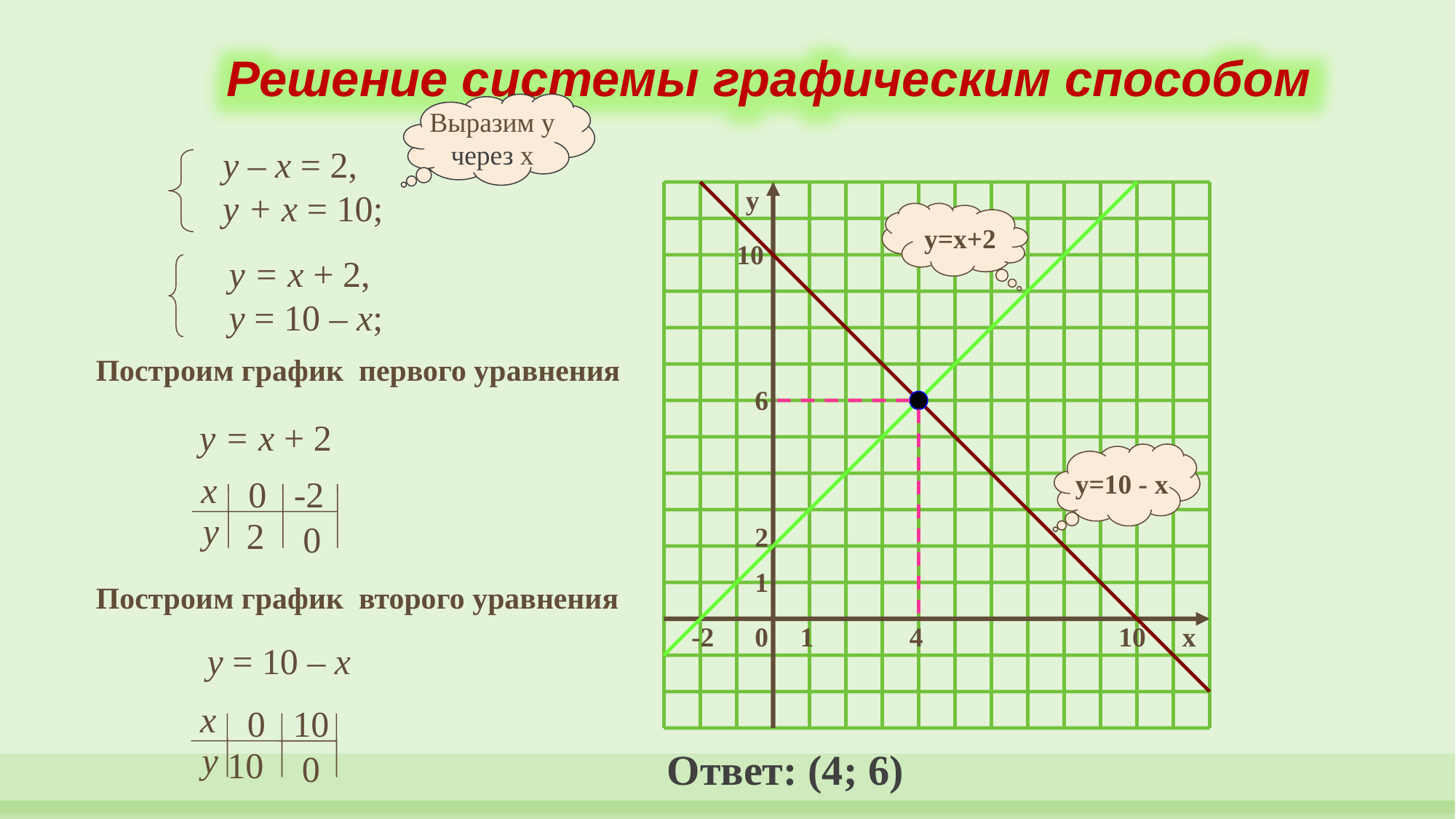

Решение системы графическим способом
Выразим у
через х
у – х = 2,
у + х = 10;

y

10
6
2
1
-2
0
1
4
10
x

y=x+2
у = х + 2,
у = 10 – х;

Построим график  первого уравнения

у = х + 2

y=10 - x
х
0
-2

у
2

0
Построим график  второго уравнения
у = 10 – х
х
0
10

у
10

0
Ответ: (4; 6)